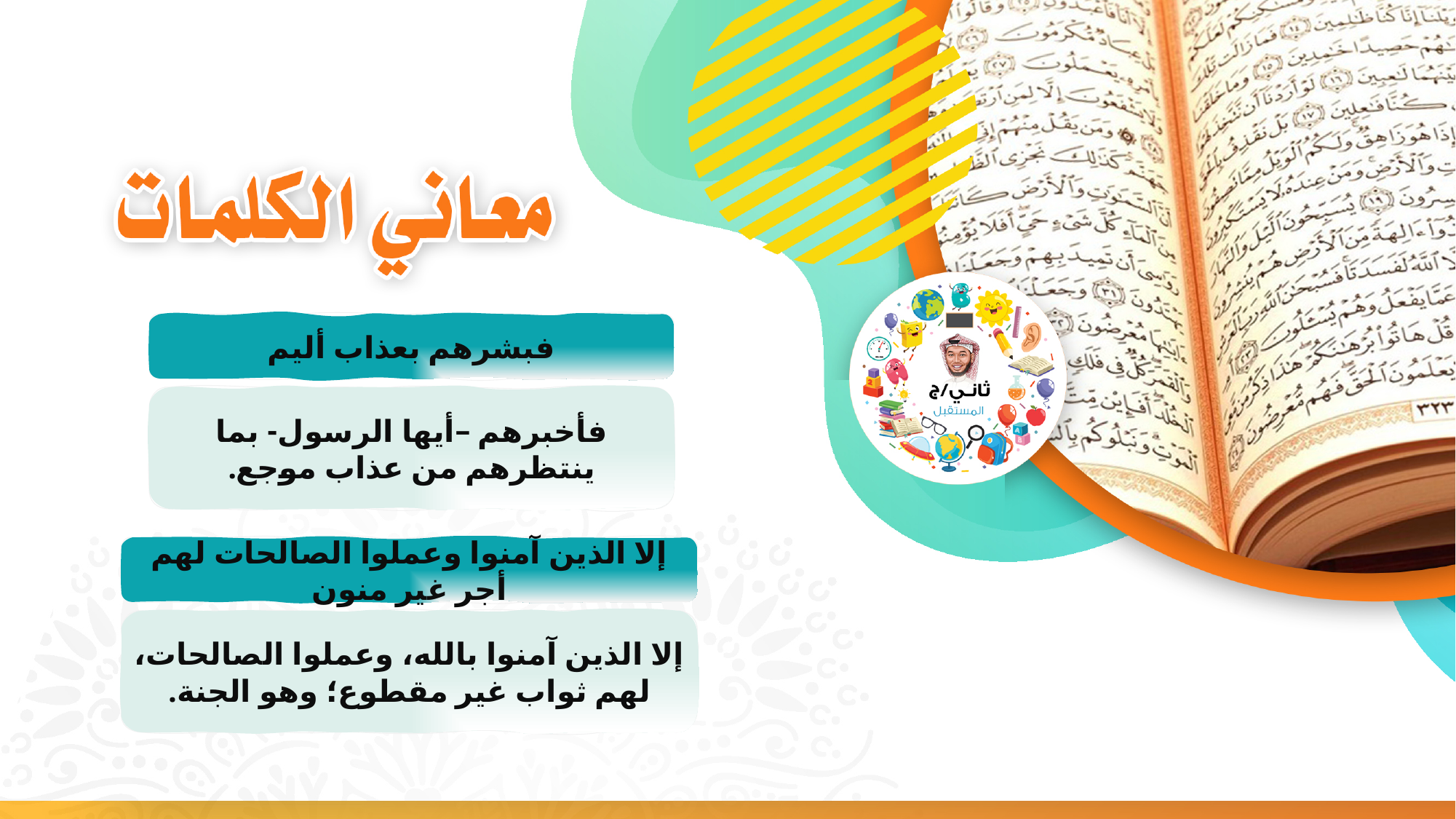

فبشرهم بعذاب أليم
فأخبرهم –أيها الرسول- بما ينتظرهم من عذاب موجع.
إلا الذين آمنوا وعملوا الصالحات لهم أجر غير منون
إلا الذين آمنوا بالله، وعملوا الصالحات، لهم ثواب غير مقطوع؛ وهو الجنة.